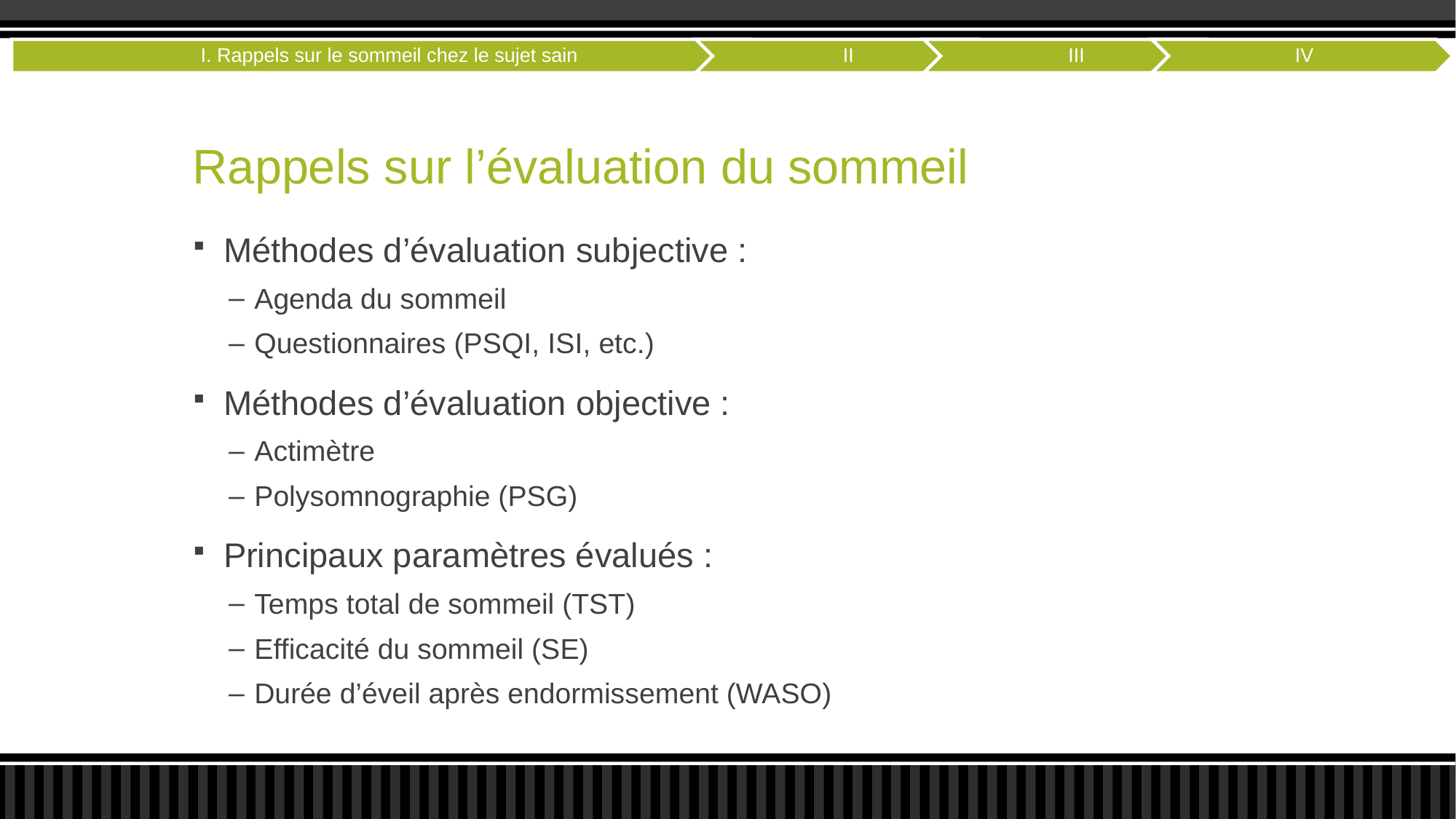

I. Rappels sur le sommeil chez le sujet sain
II
III
IV
# Rappels sur l’évaluation du sommeil
Méthodes d’évaluation subjective :
Agenda du sommeil
Questionnaires (PSQI, ISI, etc.)
Méthodes d’évaluation objective :
Actimètre
Polysomnographie (PSG)
Principaux paramètres évalués :
Temps total de sommeil (TST)
Efficacité du sommeil (SE)
Durée d’éveil après endormissement (WASO)